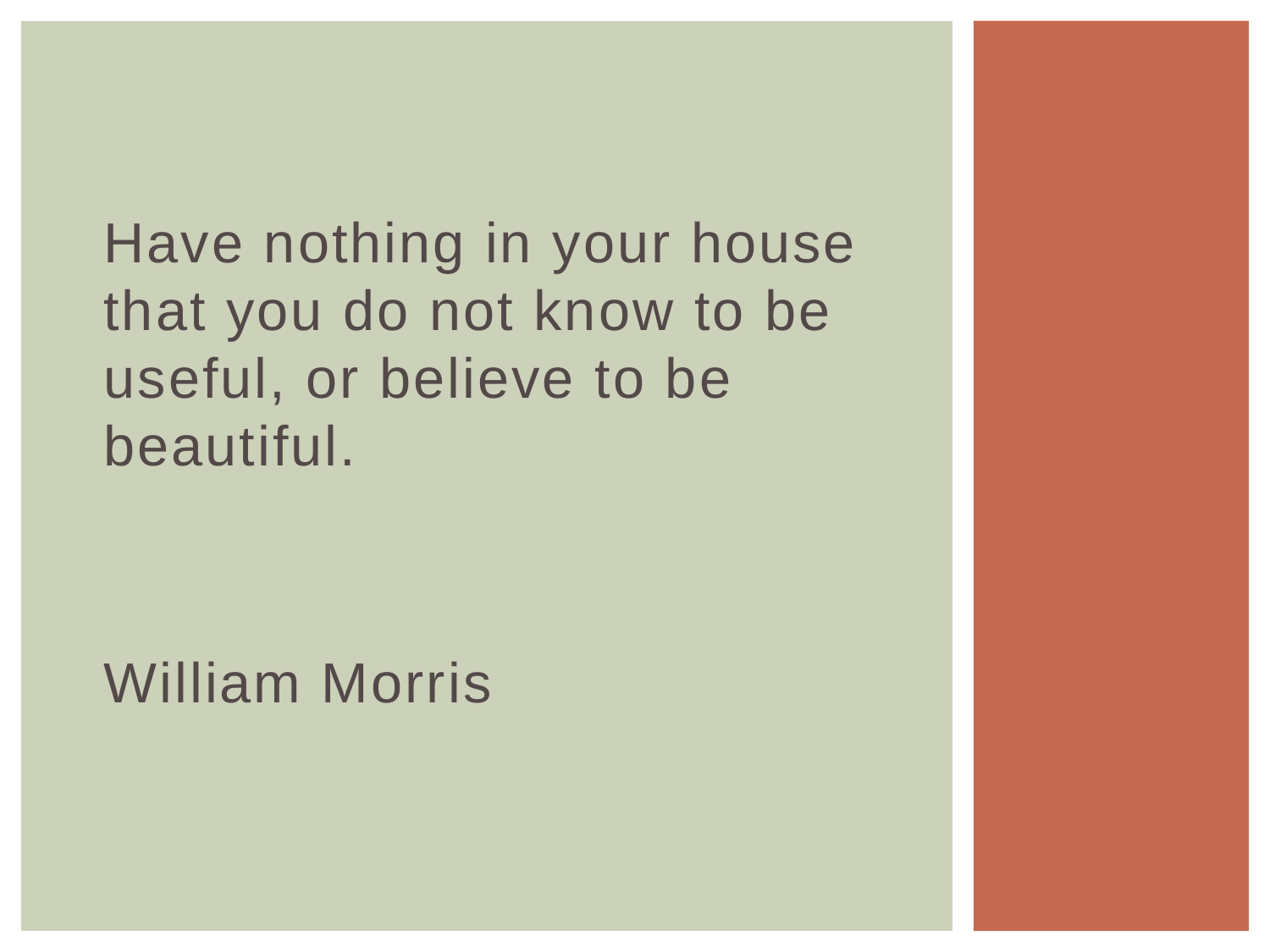

Have nothing in your house that you do not know to be useful, or believe to be beautiful.

William Morris